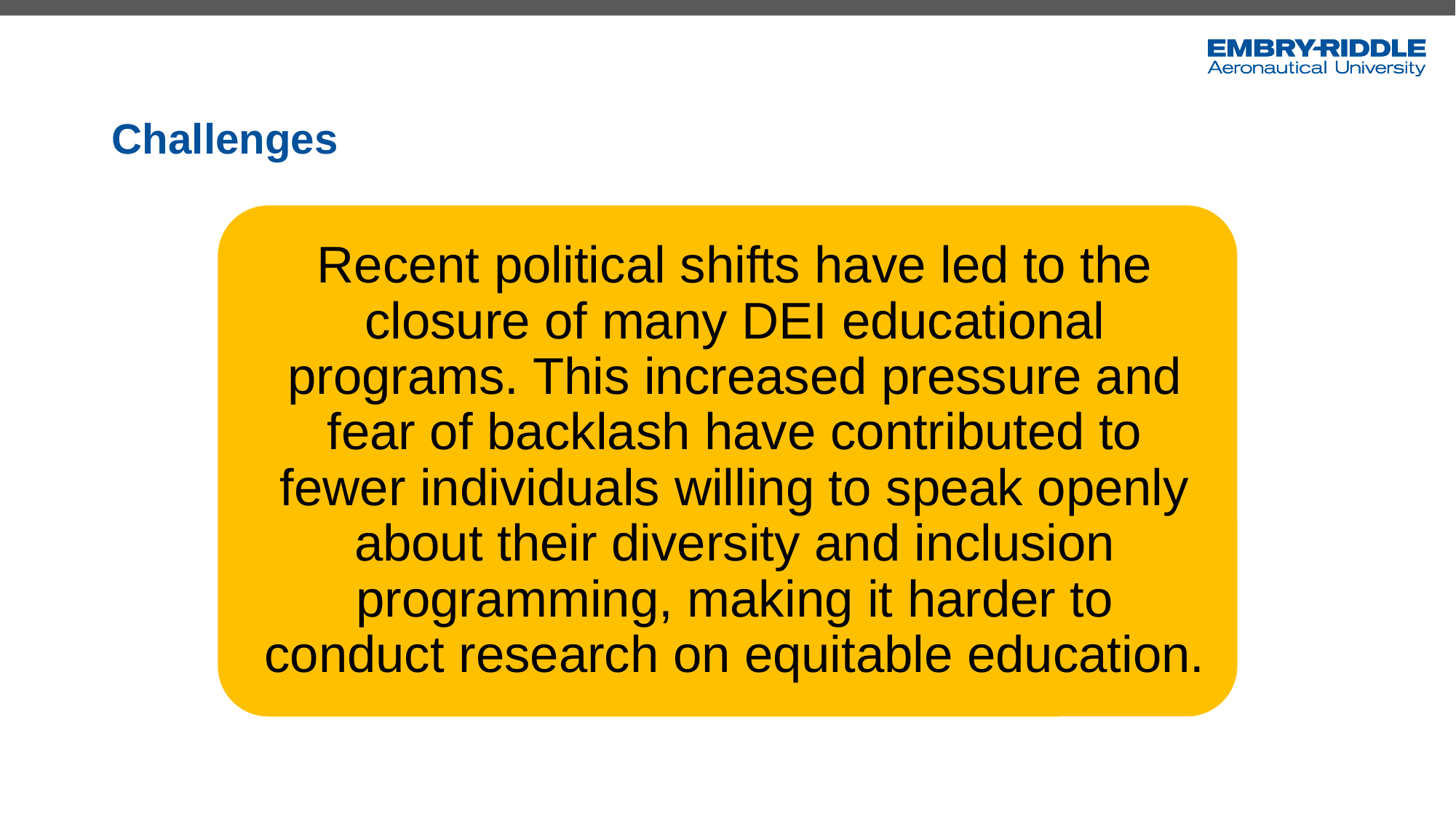

Challenges
Recent political shifts have led to the closure of many DEI educational programs. This increased pressure and fear of backlash have contributed to fewer individuals willing to speak openly about their diversity and inclusion programming, making it harder to conduct research on equitable education.